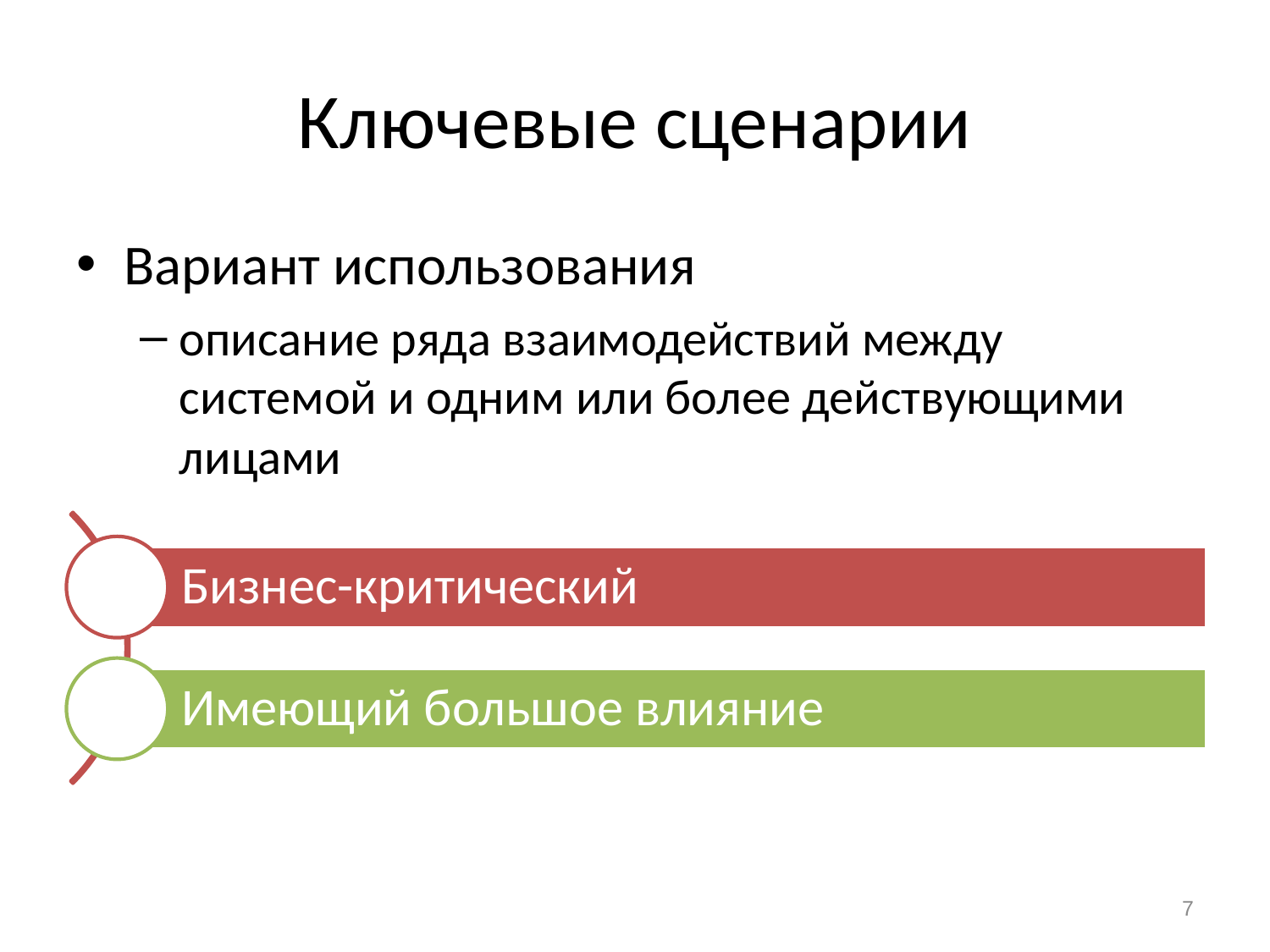

# Ключевые сценарии
Вариант использования
описание ряда взаимодействий между системой и одним или более действующими лицами
Бизнес-критический
Имеющий большое влияние
7